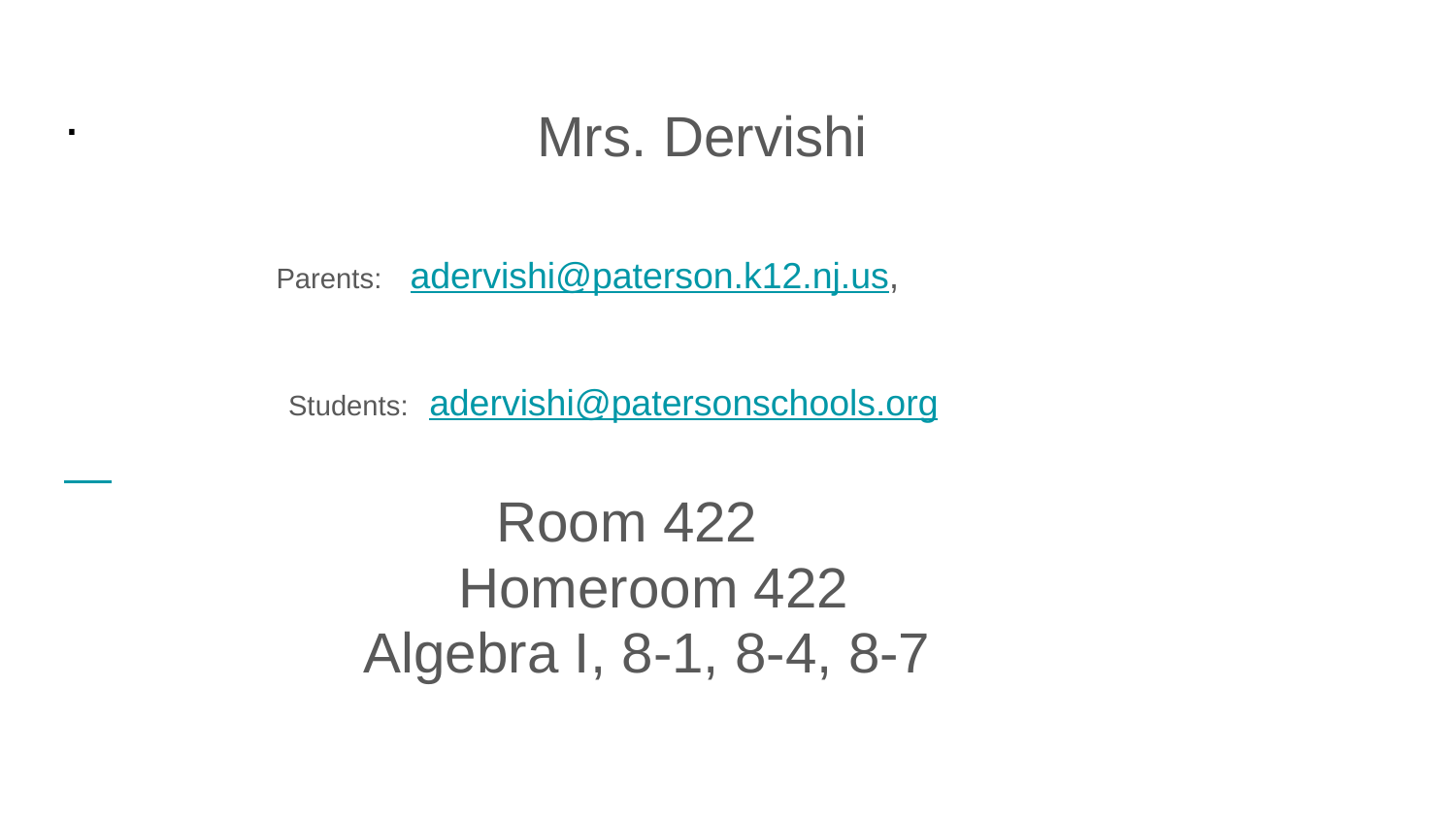

# .
                              Mrs. Dervishi
                                      Parents:     adervishi@paterson.k12.nj.us,
                      Students:  adervishi@patersonschools.org

        Room 422
                         Homeroom 422
                   Algebra I, 8-1, 8-4, 8-7